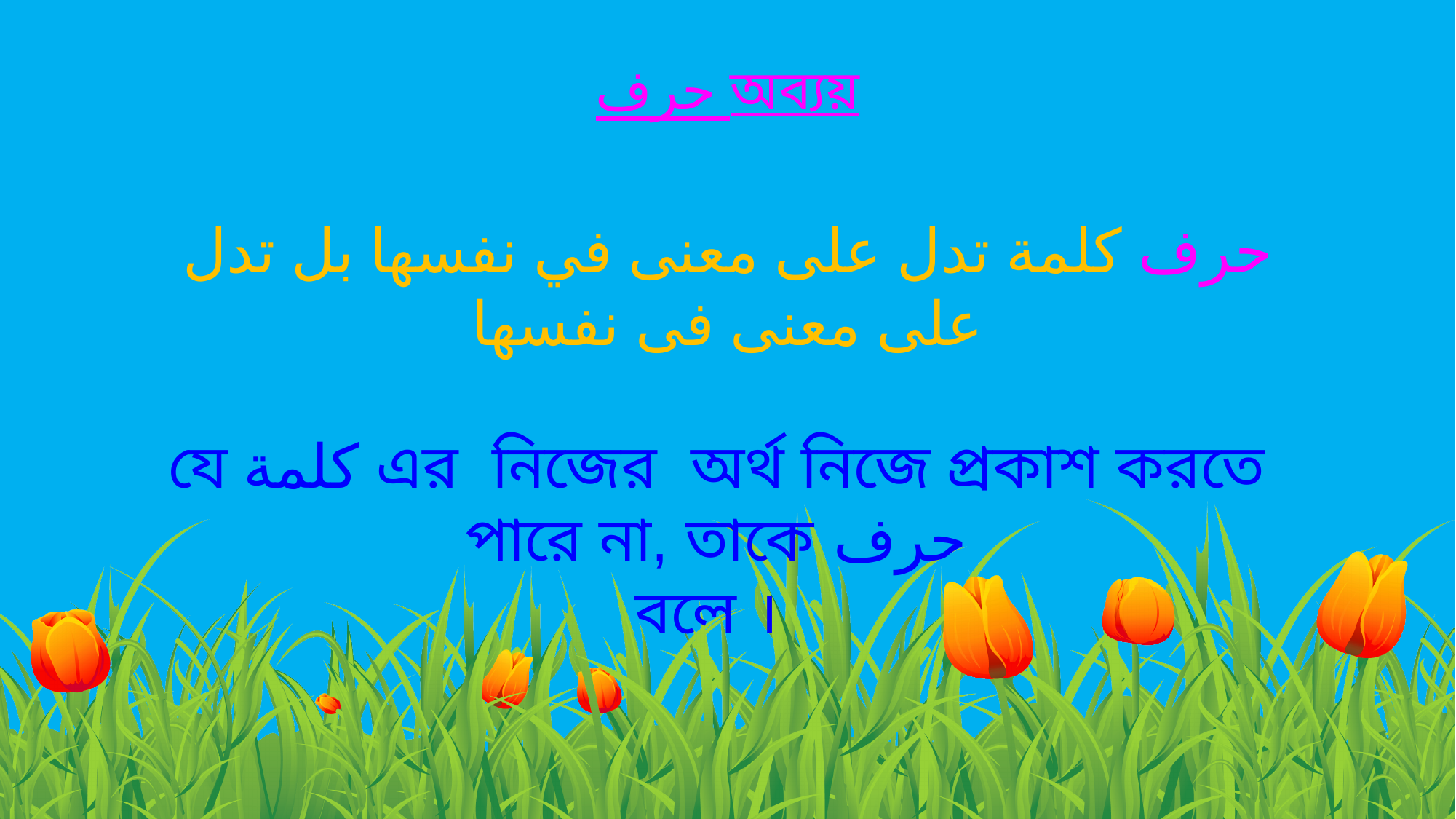

حرف অব্যয়
حرف كلمة تدل على معنى في نفسها بل تدل على معنى فى نفسها
যে كلمة এর  নিজের  অর্থ নিজে প্রকাশ করতে পারে না, তাকে حرف
বলে ।